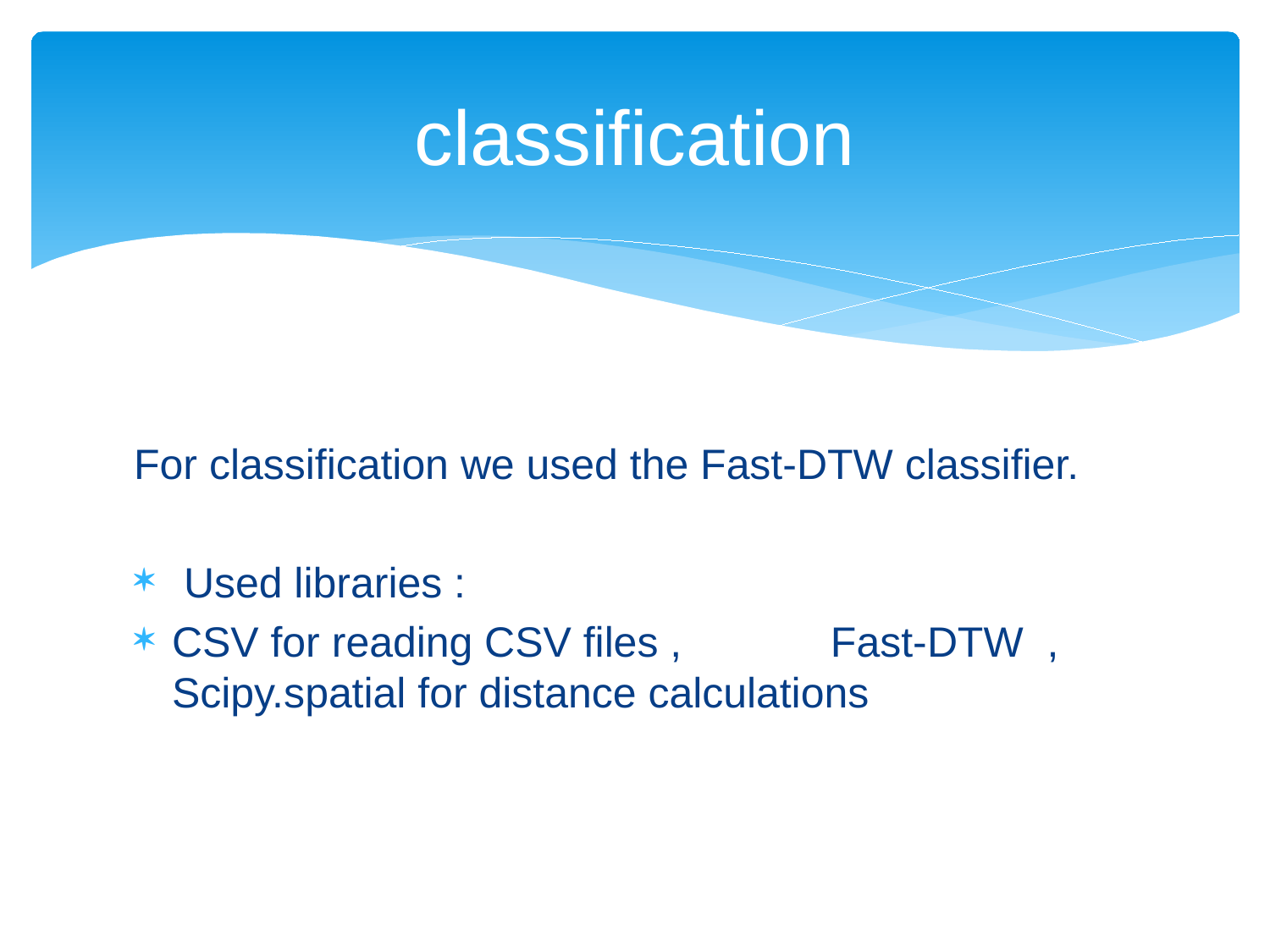

# classification

For classification we used the Fast-DTW classifier.

 Used libraries :
CSV for reading CSV files ,	  Fast-DTW  ,  Scipy.spatial for distance calculations